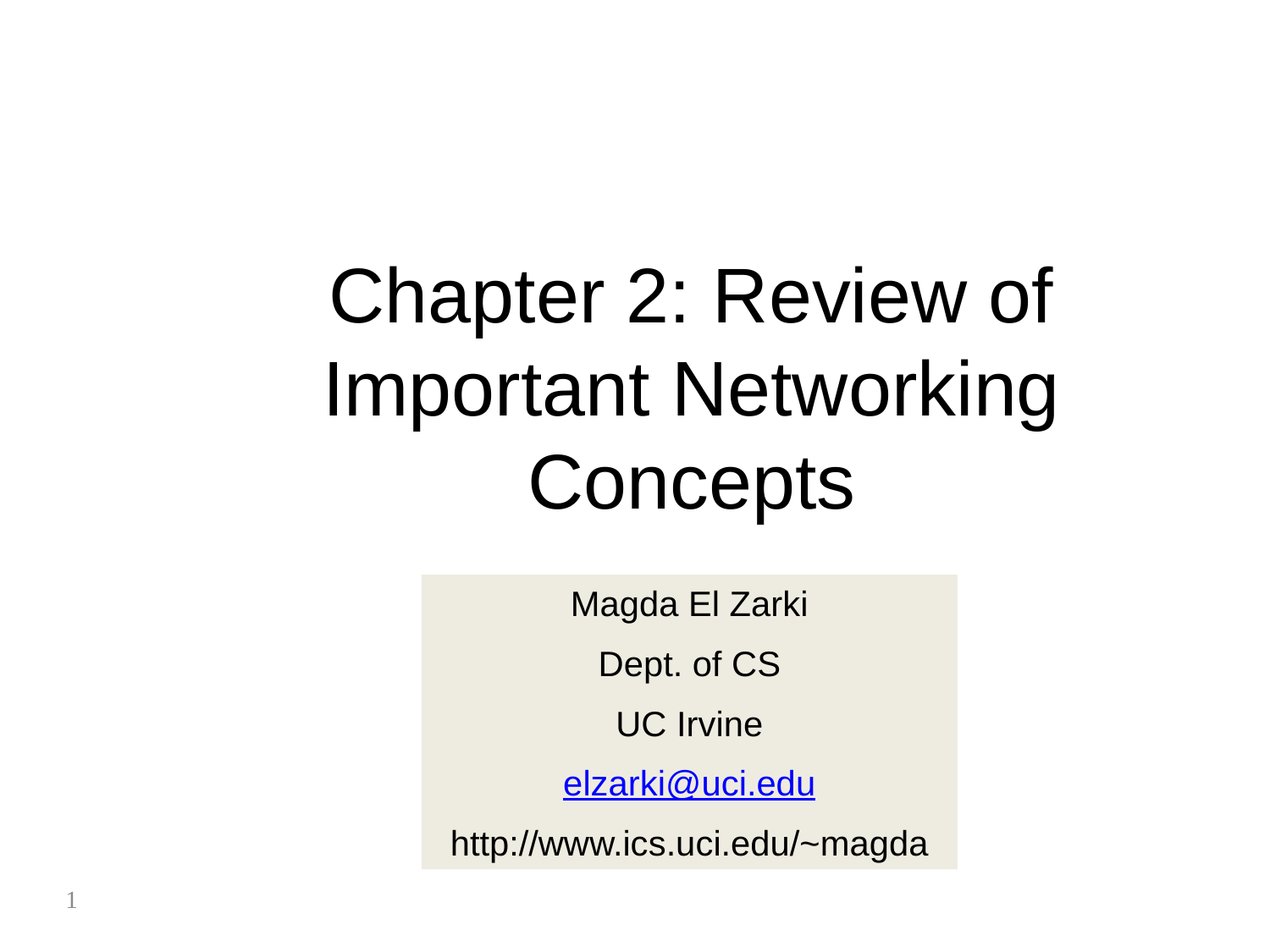

# Chapter 2: Review of Important Networking Concepts
Magda El Zarki
Dept. of CS
UC Irvine
elzarki@uci.edu
http://www.ics.uci.edu/~magda
1